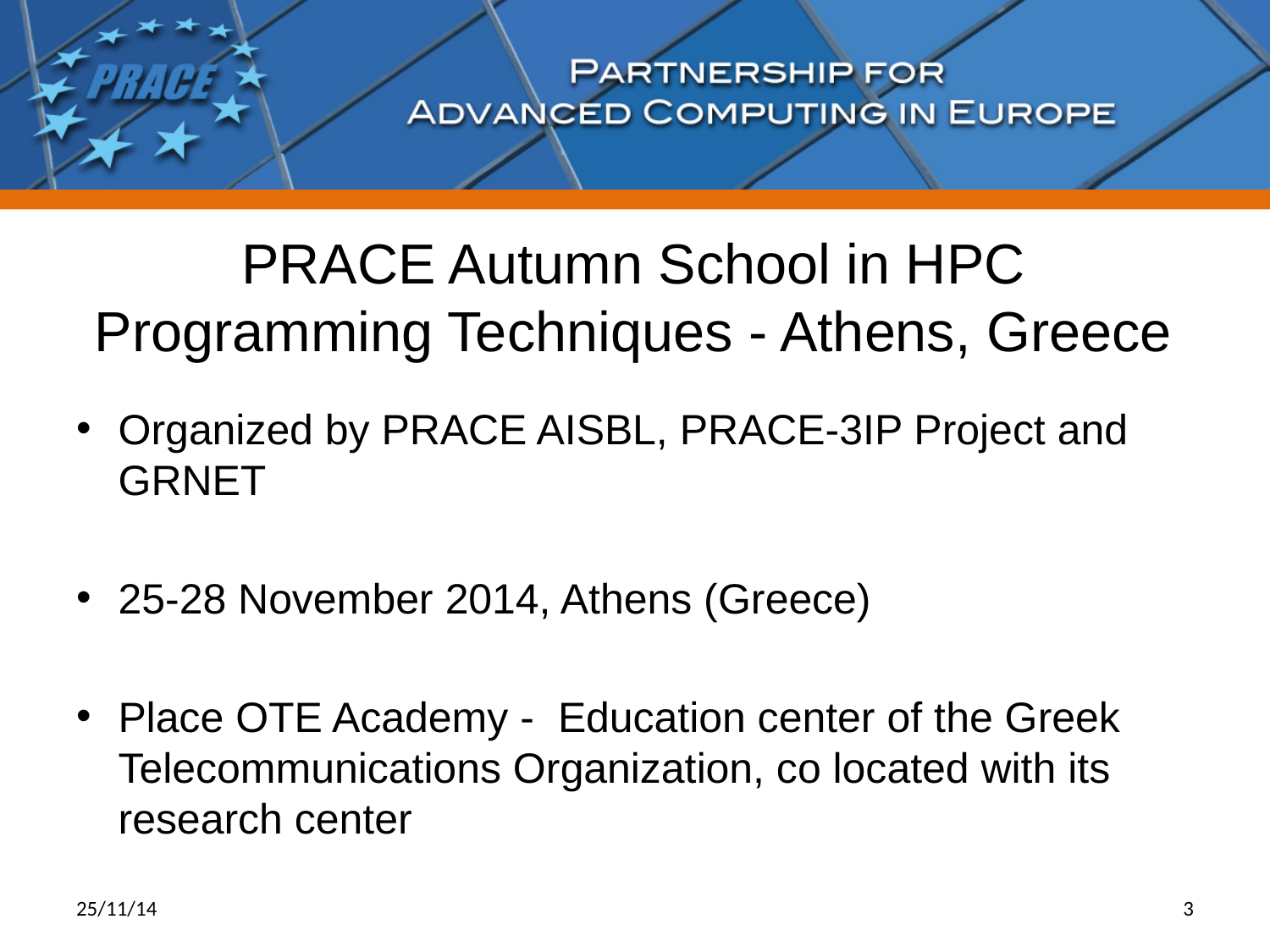

# PRACE Autumn School in HPC Programming Techniques - Athens, Greece
Organized by PRACE AISBL, PRACE-3IP Project and GRNET

25-28 November 2014, Athens (Greece)

Place OTE Academy -  Education center of the Greek Telecommunications Organization, co located with its research center
25/11/14

3